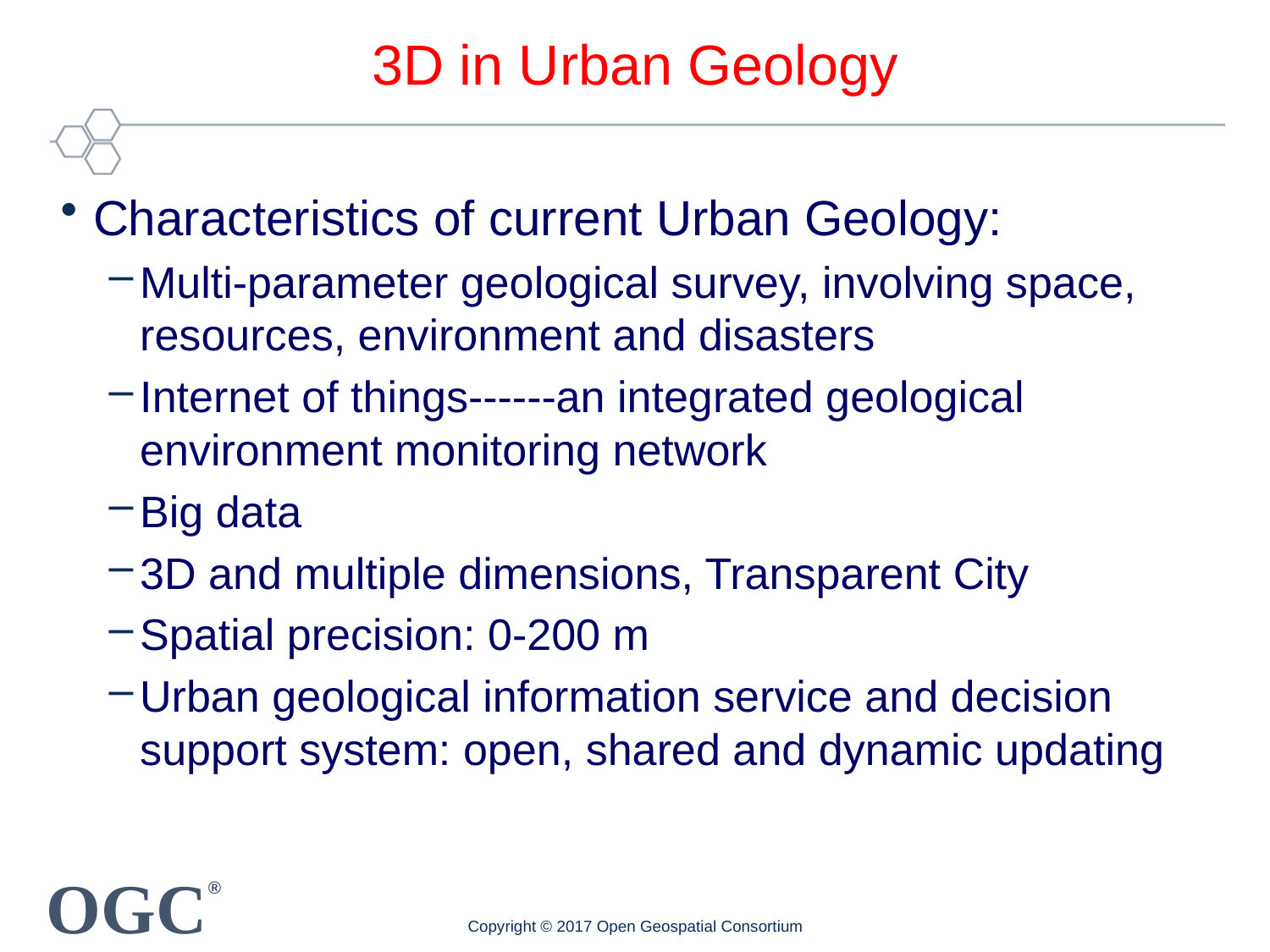

# 3D in Urban Geology
Characteristics of current Urban Geology:
Multi-parameter geological survey, involving space, resources, environment and disasters
Internet of things------an integrated geological environment monitoring network
Big data
3D and multiple dimensions, Transparent City
Spatial precision: 0-200 m
Urban geological information service and decision support system: open, shared and dynamic updating

Copyright © 2017 Open Geospatial Consortium